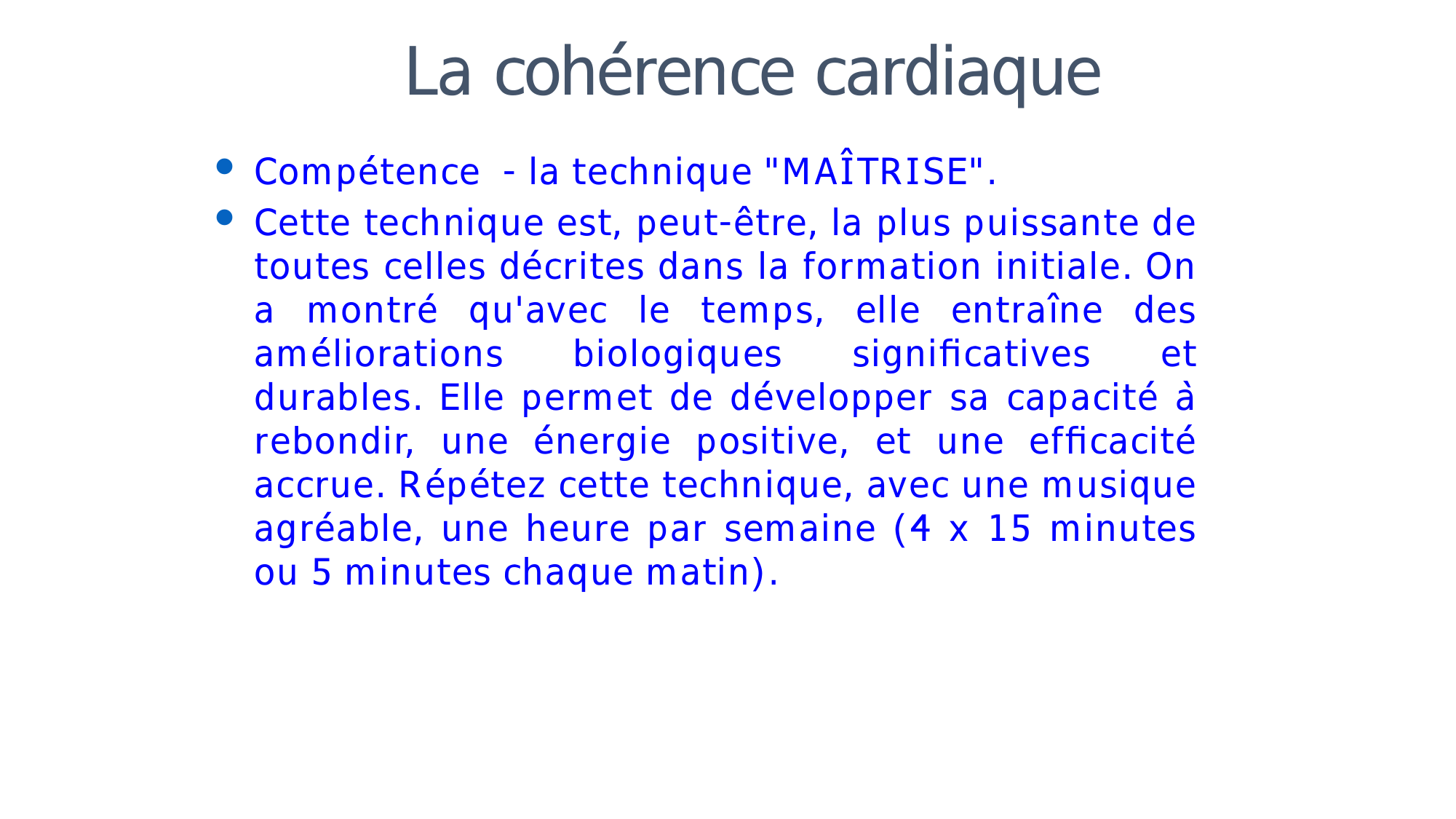

La cohérence cardiaque
Compétence  - la technique "MAÎTRISE".
Cette technique est, peut-être, la plus puissante de toutes celles décrites dans la formation initiale. On a montré qu'avec le temps, elle entraîne des améliorations biologiques significatives et durables. Elle permet de développer sa capacité à rebondir, une énergie positive, et une efficacité accrue. Répétez cette technique, avec une musique agréable, une heure par semaine (4 x 15 minutes ou 5 minutes chaque matin).